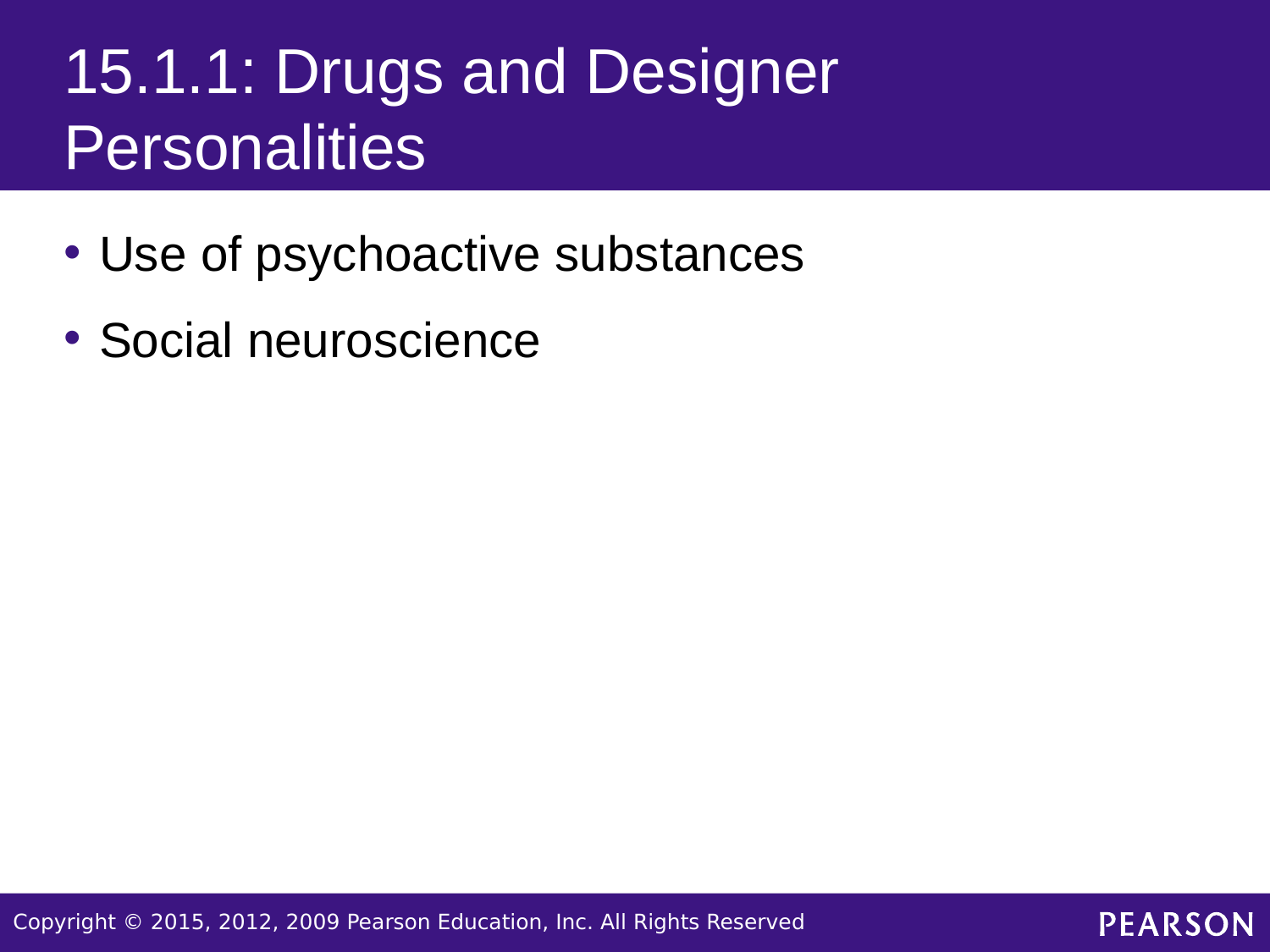

# 15.1.1: Drugs and Designer Personalities
Use of psychoactive substances
Social neuroscience